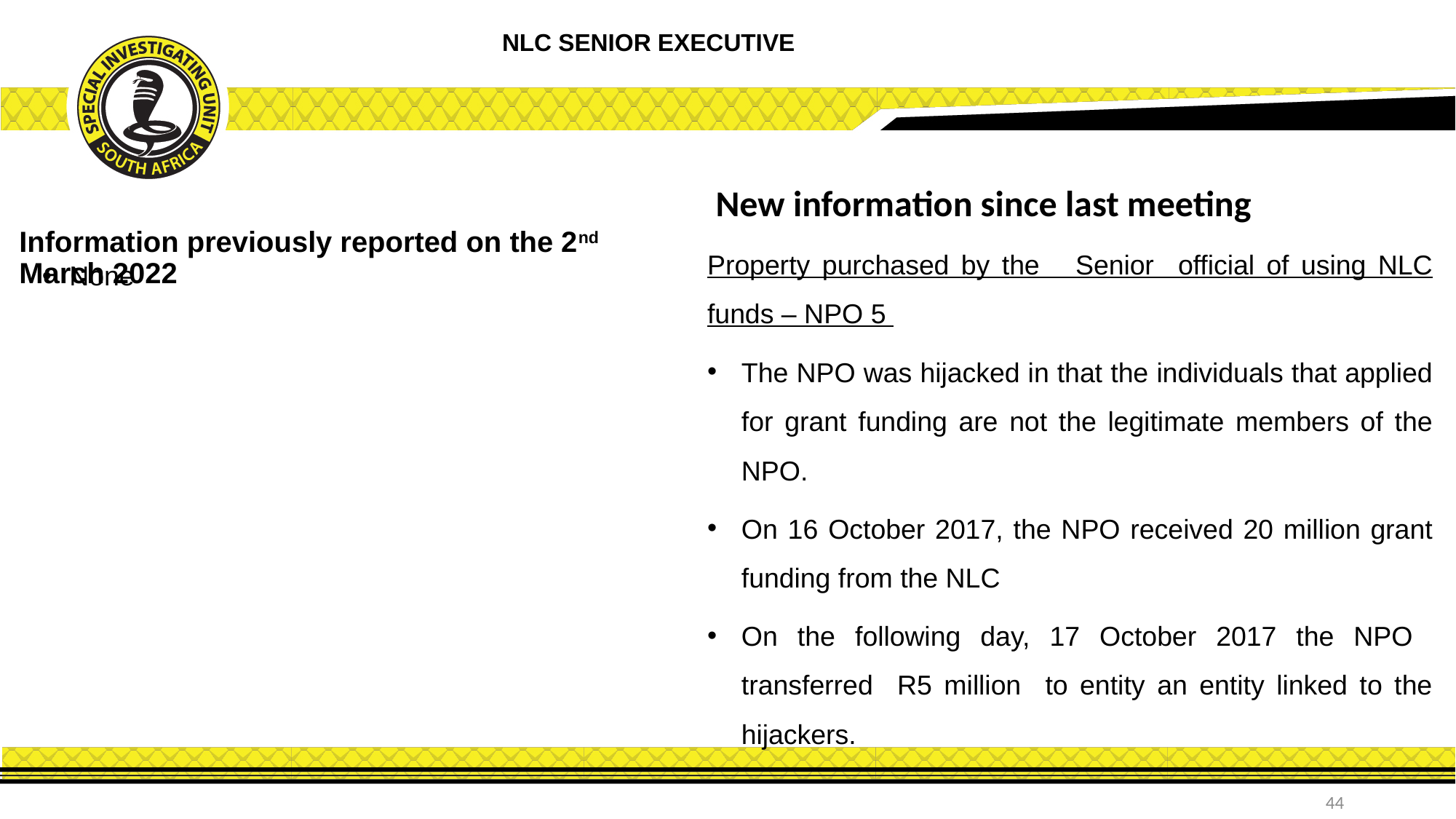

NLC SENIOR EXECUTIVE
New information since last meeting
Information previously reported on the 2nd March 2022

Property purchased by the   Senior  official of using NLC funds – NPO 5
The NPO was hijacked in that the individuals that applied for grant funding are not the legitimate members of the NPO.
On 16 October 2017, the NPO received 20 million grant funding from the NLC
On the following day, 17 October 2017 the NPO  transferred  R5 million  to entity an entity linked to the hijackers.

None
44